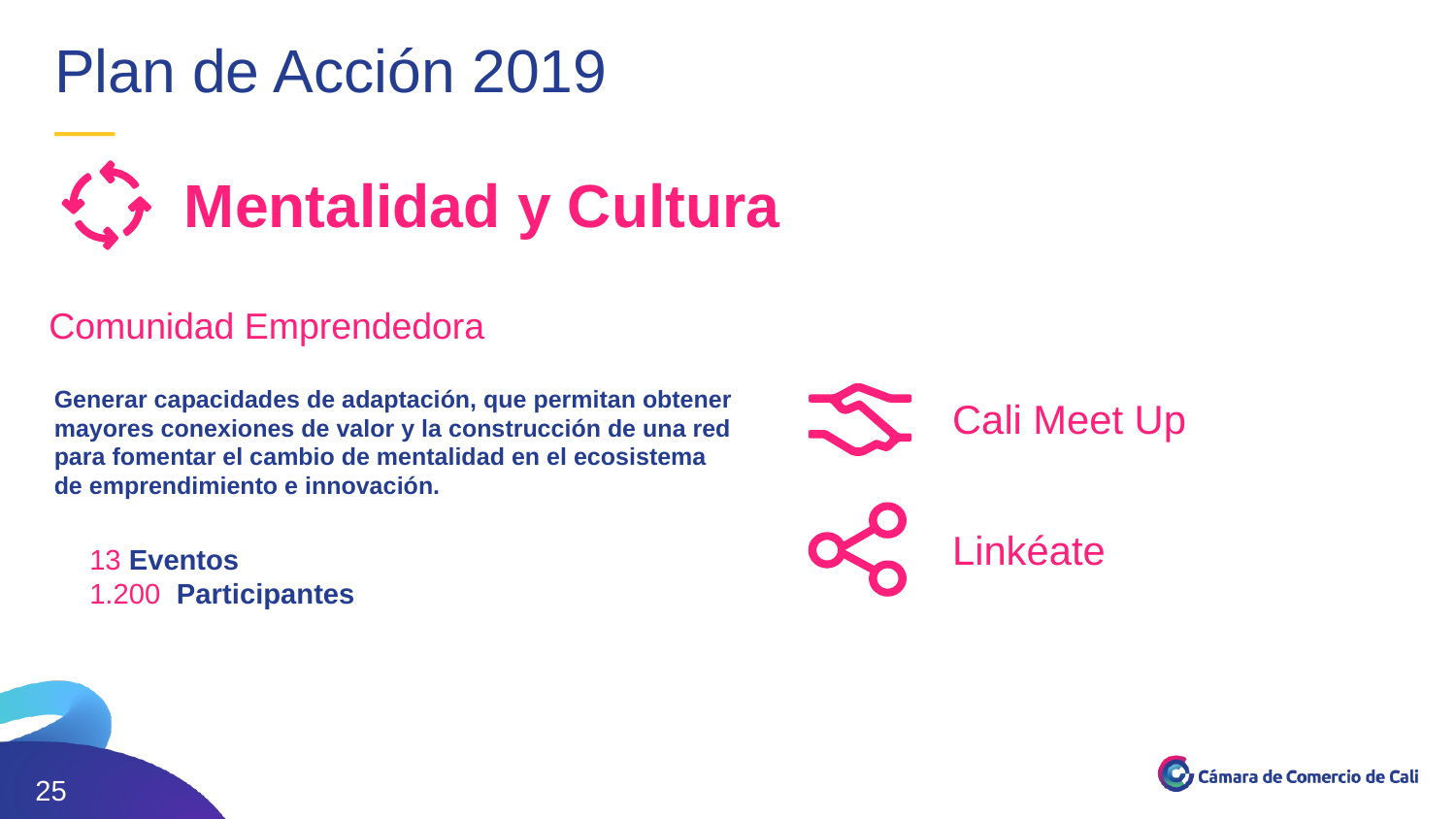

Plan de Acción 2019
—
Mentalidad y Cultura

Comunidad Emprendedora
Generar capacidades de adaptación, que permitan obtener mayores conexiones de valor y la construcción de una red para fomentar el cambio de mentalidad en el ecosistema de emprendimiento e innovación.

Cali Meet Up

Linkéate
13 Eventos
1.200  Participantes